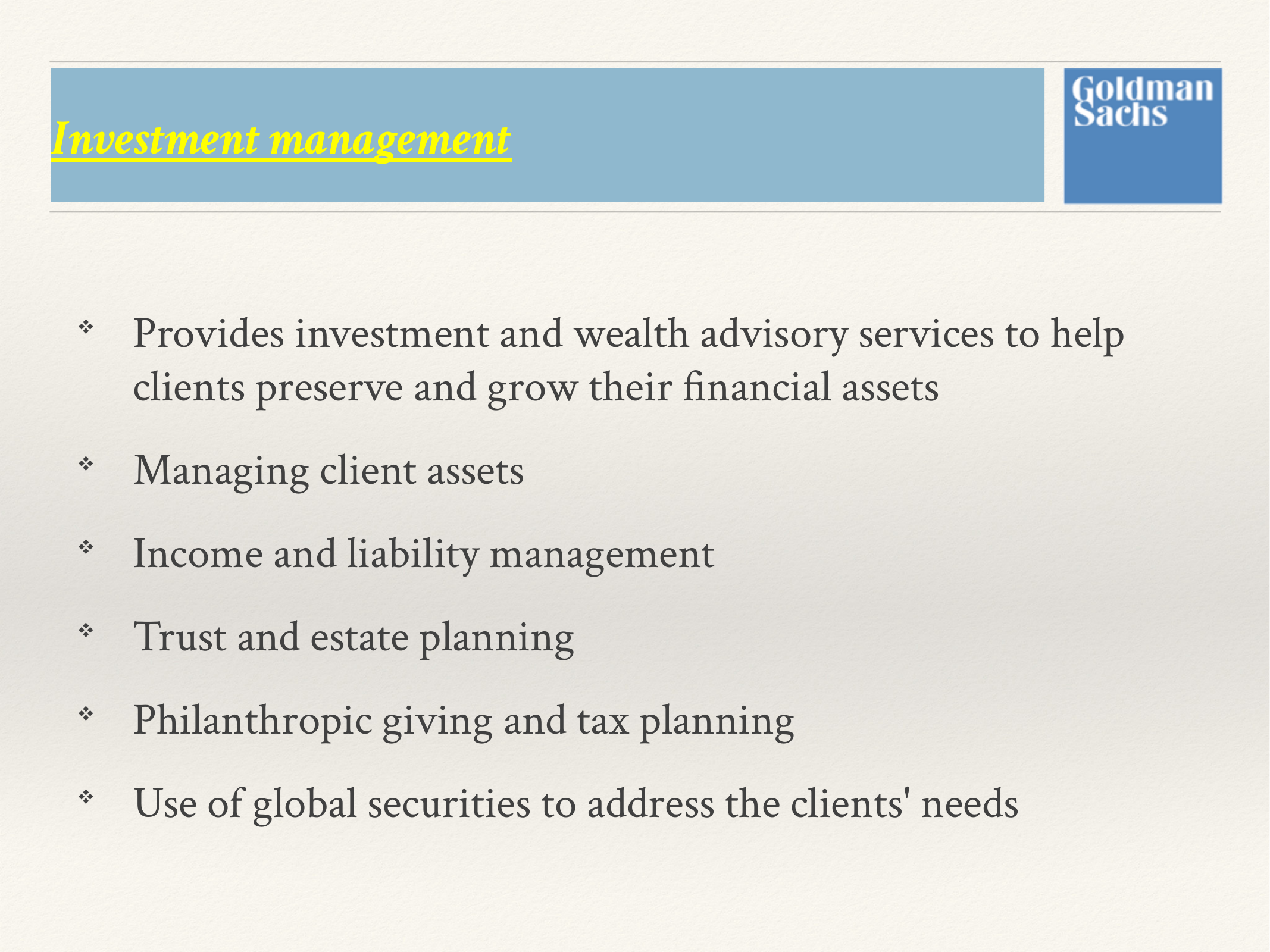

# Investment management
Provides investment and wealth advisory services to help clients preserve and grow their financial assets
Managing client assets
Income and liability management
Trust and estate planning
Philanthropic giving and tax planning
Use of global securities to address the clients' needs